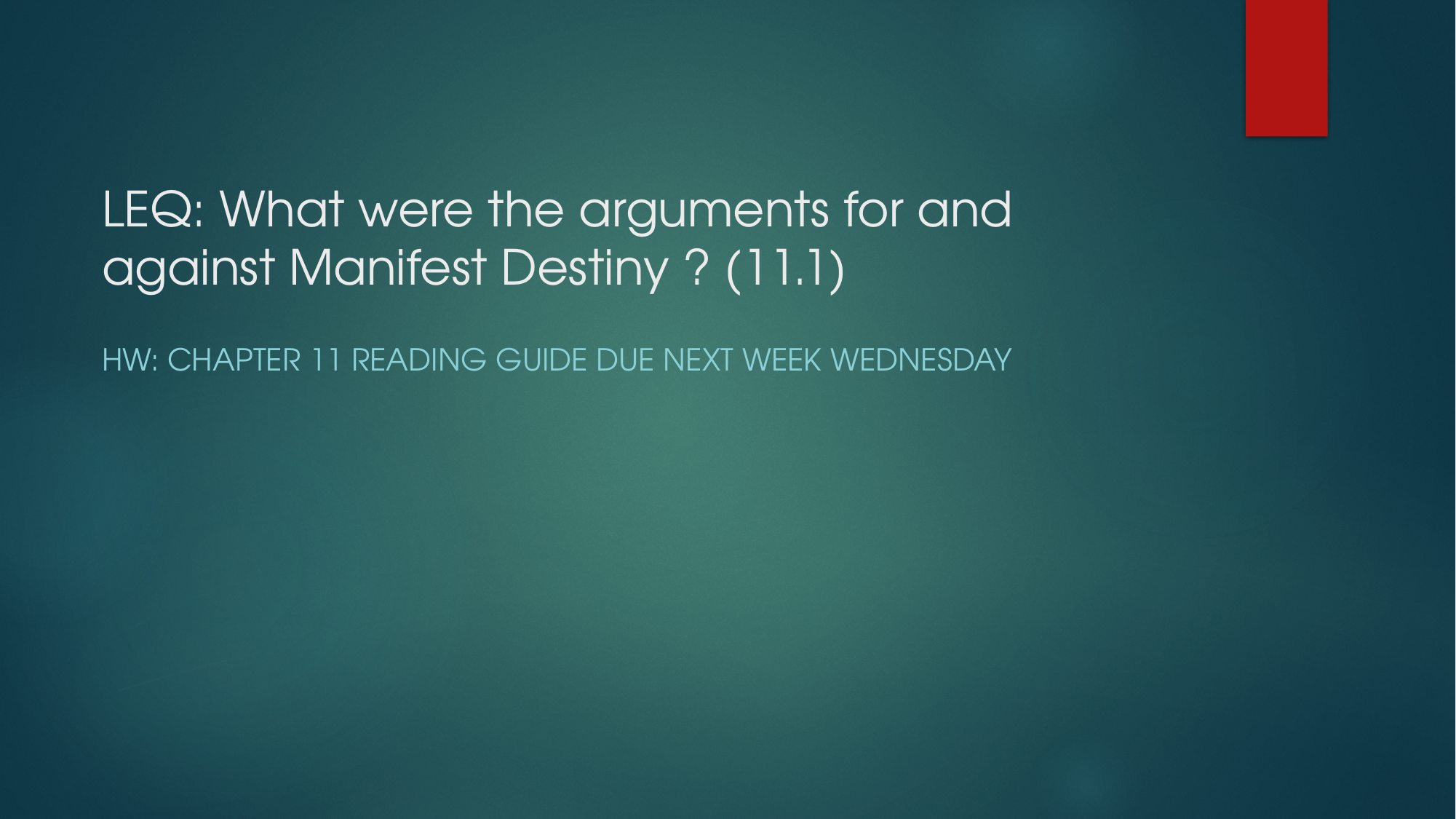

# LEQ: What were the arguments for and against Manifest Destiny ? (11.1)
HW: Chapter 11 reading guide due Next week Wednesday